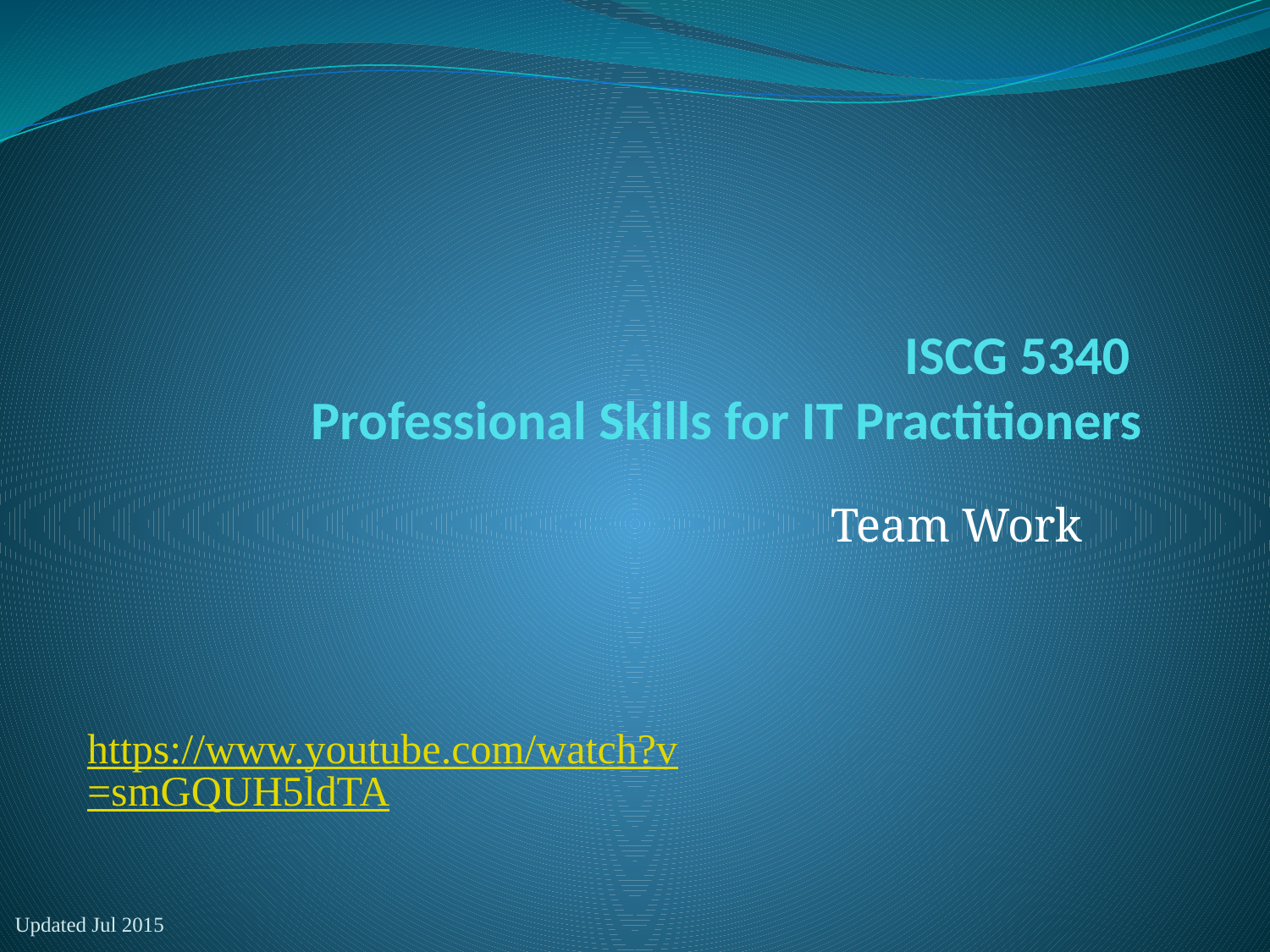

# ISCG 5340 Professional Skills for IT Practitioners

Team Work

https://www.youtube.com/watch?v=smGQUH5ldTA
Updated Jul 2015